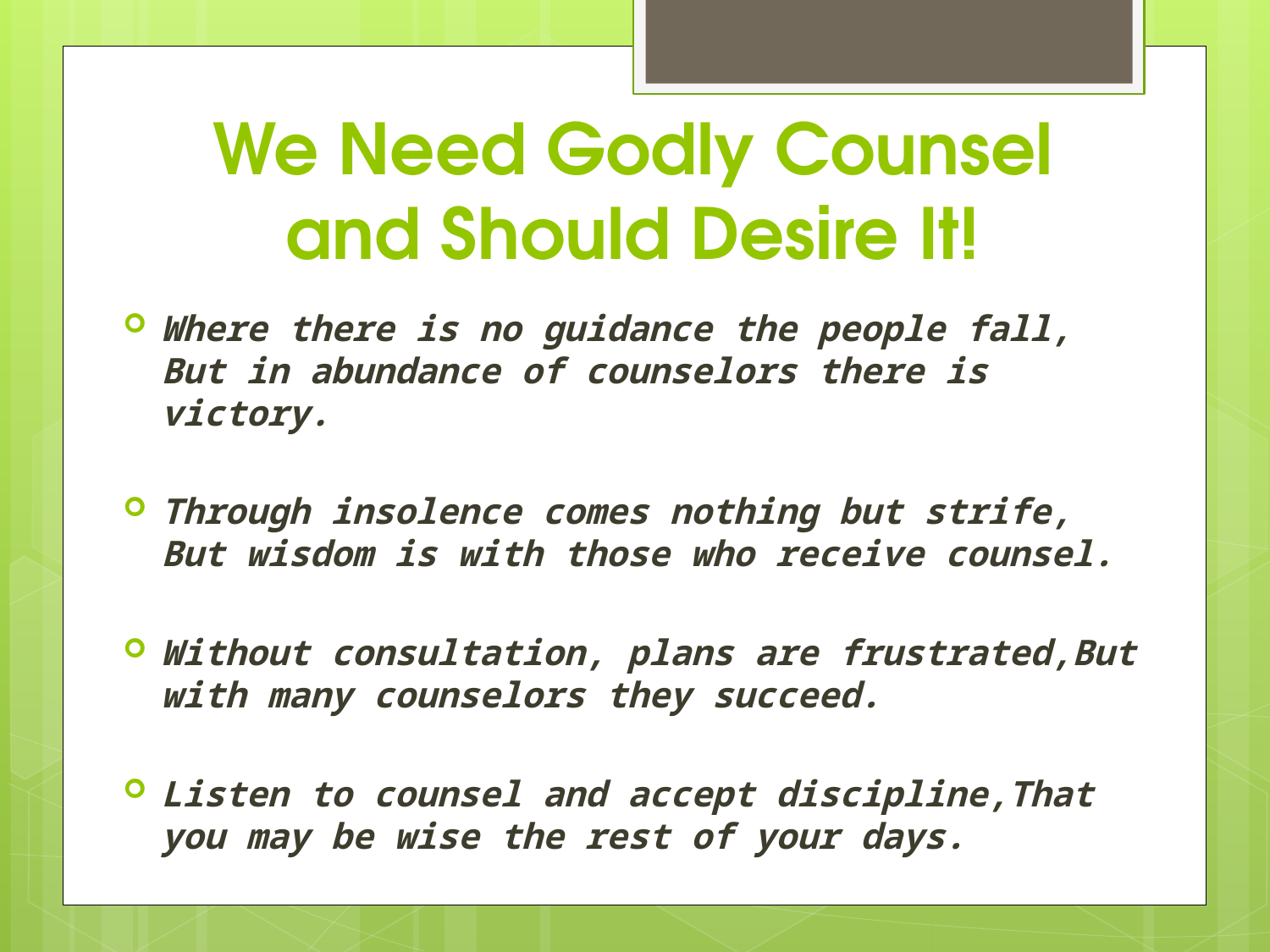

# We Need Godly Counsel and Should Desire It!
Where there is no guidance the people fall, But in abundance of counselors there is victory.

Through insolence comes nothing but strife, But wisdom is with those who receive counsel.

Without consultation, plans are frustrated, But with many counselors they succeed.

Listen to counsel and accept discipline, That you may be wise the rest of your days.